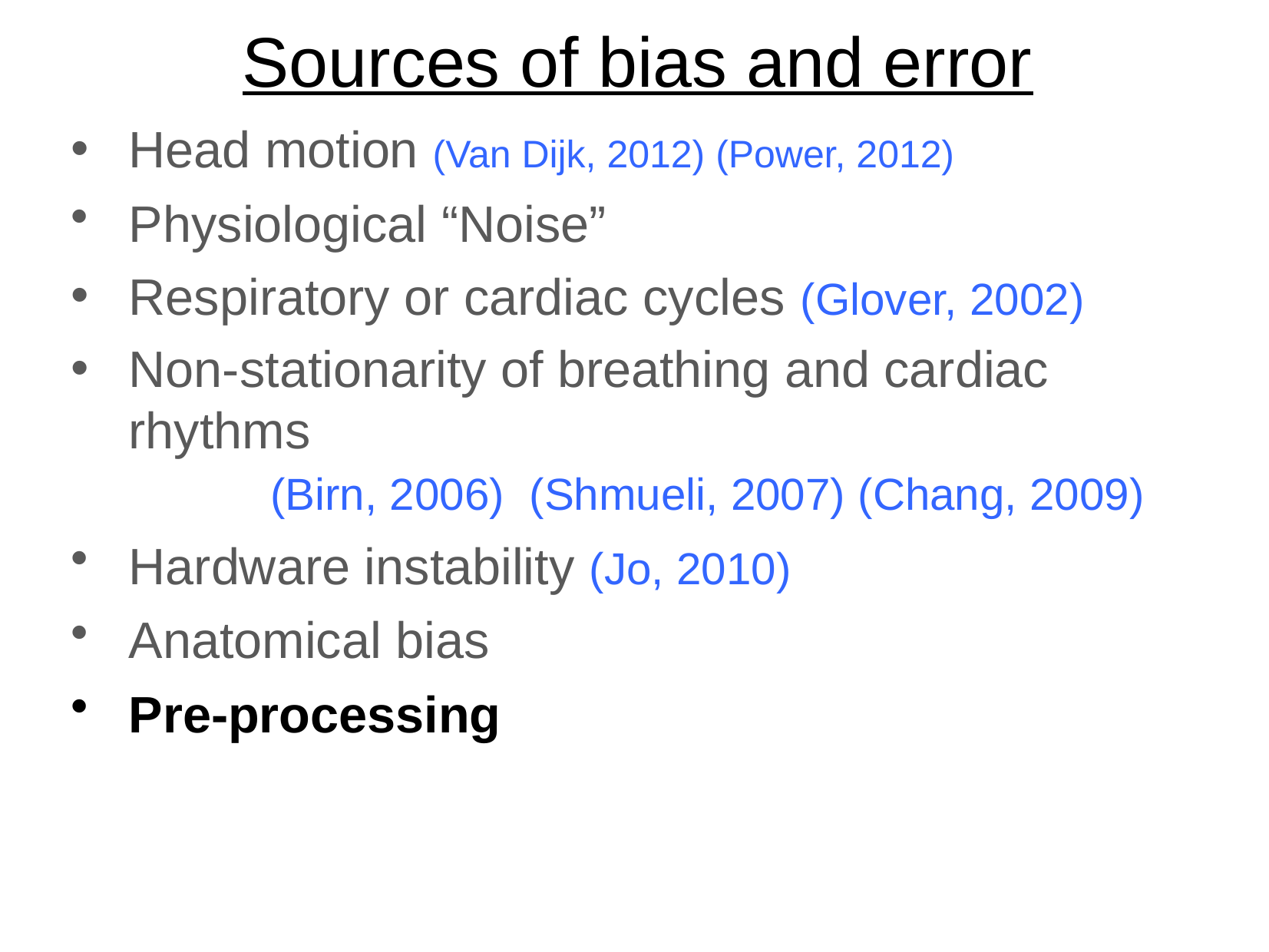

# Sources of bias and error
Head motion (Van Dijk, 2012) (Power, 2012)
Physiological “Noise”
Respiratory or cardiac cycles (Glover, 2002)
Non-stationarity of breathing and cardiac rhythms
	  (Birn, 2006)  (Shmueli, 2007) (Chang, 2009)
Hardware instability (Jo, 2010)
Anatomical bias
Pre-processing